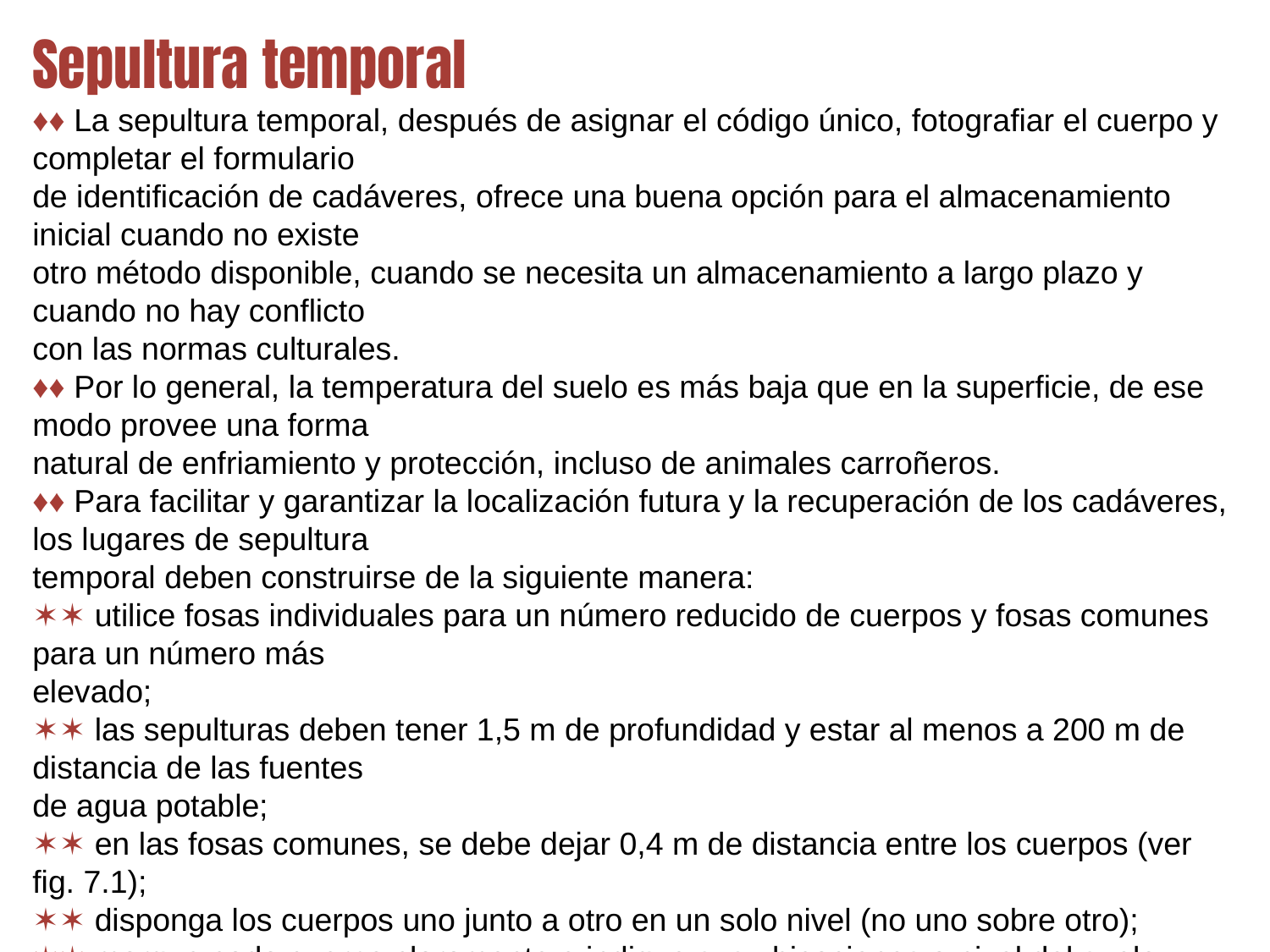

Sepultura temporal
♦♦ La sepultura temporal, después de asignar el código único, fotografiar el cuerpo y completar el formulario
de identificación de cadáveres, ofrece una buena opción para el almacenamiento inicial cuando no existe
otro método disponible, cuando se necesita un almacenamiento a largo plazo y cuando no hay conflicto
con las normas culturales.
♦♦ Por lo general, la temperatura del suelo es más baja que en la superficie, de ese modo provee una forma
natural de enfriamiento y protección, incluso de animales carroñeros.
♦♦ Para facilitar y garantizar la localización futura y la recuperación de los cadáveres, los lugares de sepultura
temporal deben construirse de la siguiente manera:
✶✶ utilice fosas individuales para un número reducido de cuerpos y fosas comunes para un número más
elevado;
✶✶ las sepulturas deben tener 1,5 m de profundidad y estar al menos a 200 m de distancia de las fuentes
de agua potable;
✶✶ en las fosas comunes, se debe dejar 0,4 m de distancia entre los cuerpos (ver fig. 7.1);
✶✶ disponga los cuerpos uno junto a otro en un solo nivel (no uno sobre otro);
✶✶ marque cada cuerpo claramente e indique sus ubicaciones a nivel del suelo, incluido el código único
del cuerpo;
✶✶ considere la opción de colocar los cuerpos en posición vertical si fuera necesario;
✶✶ haga un mapa del lugar de sepultura, registrando localización de los cuerpos con el código único
(ver el capítulo 4).